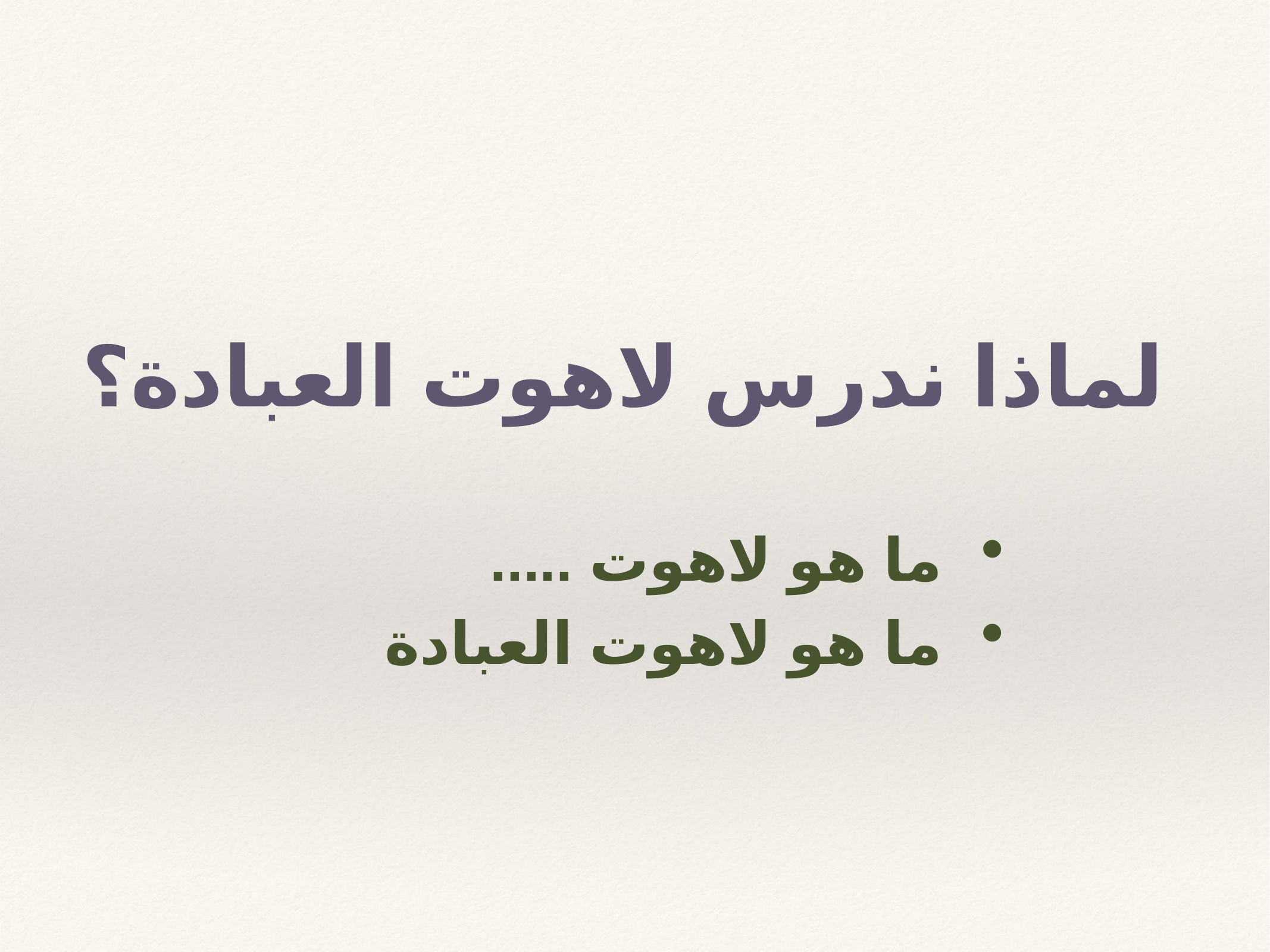

# لماذا ندرس لاهوت العبادة؟
 ما هو لاهوت .....
 ما هو لاهوت العبادة